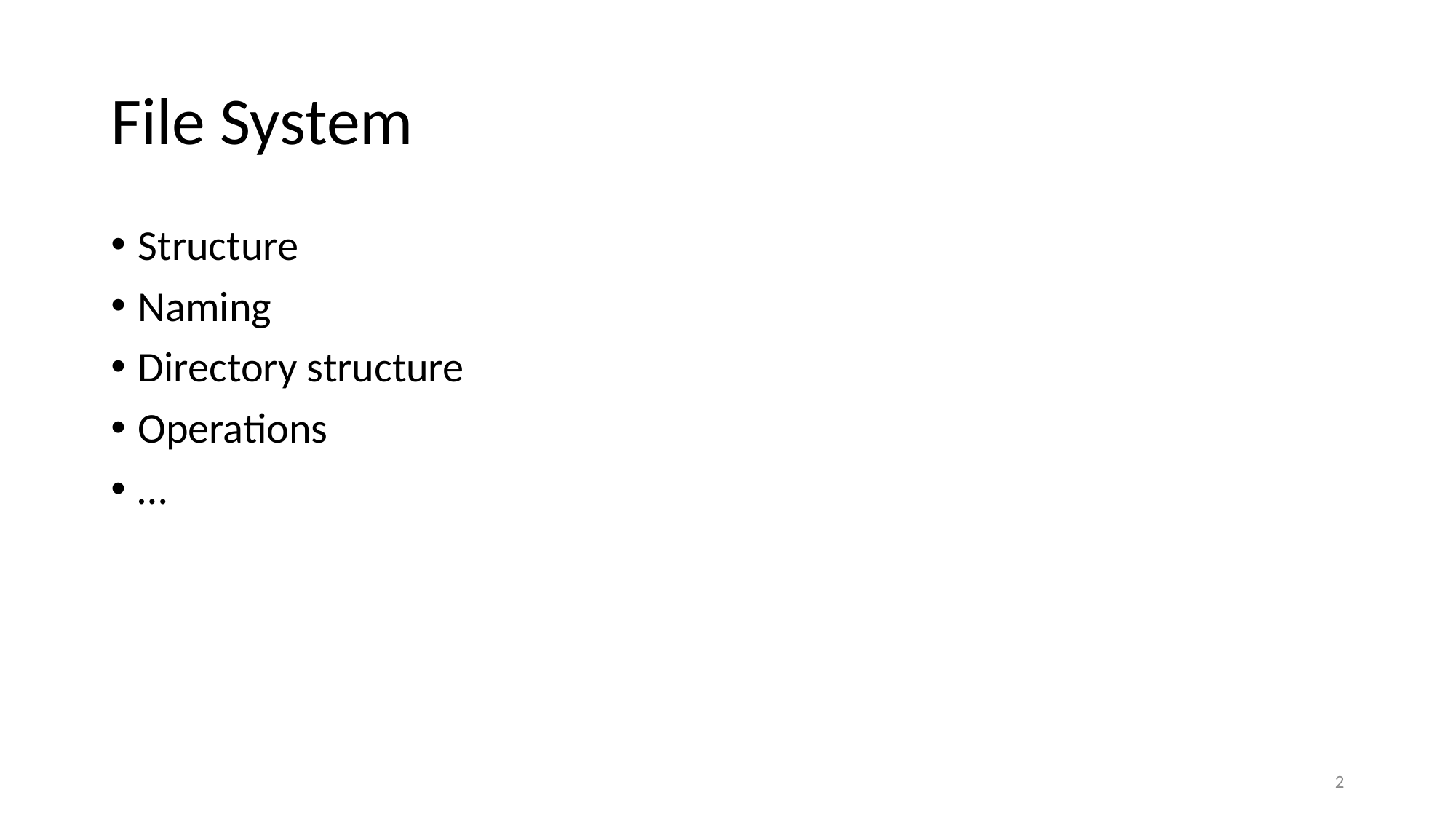

# File System
Structure
Naming
Directory structure
Operations
…
2